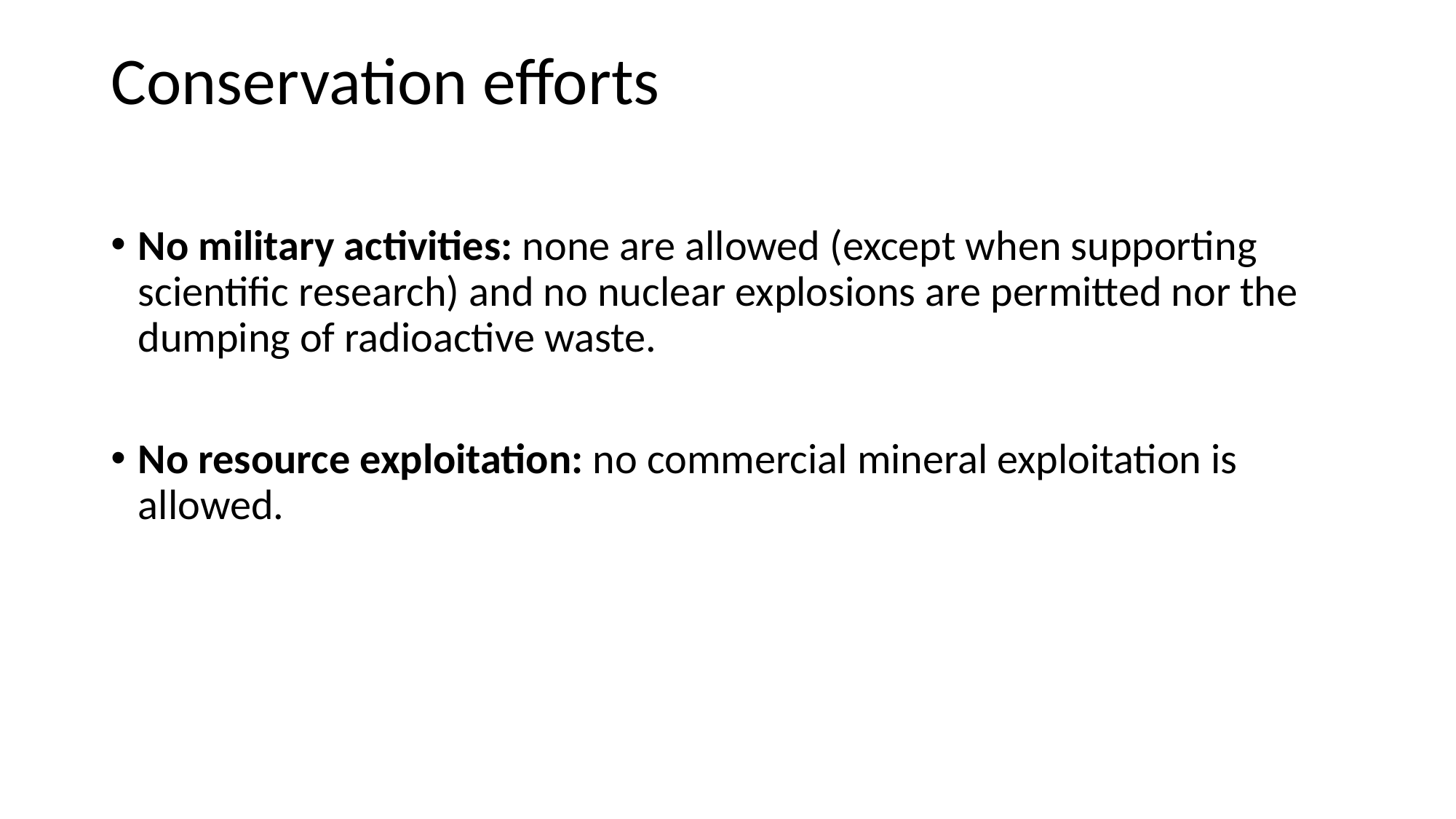

# Conservation efforts
No military activities: none are allowed (except when supporting scientific research) and no nuclear explosions are permitted nor the dumping of radioactive waste.

No resource exploitation: no commercial mineral exploitation is allowed.